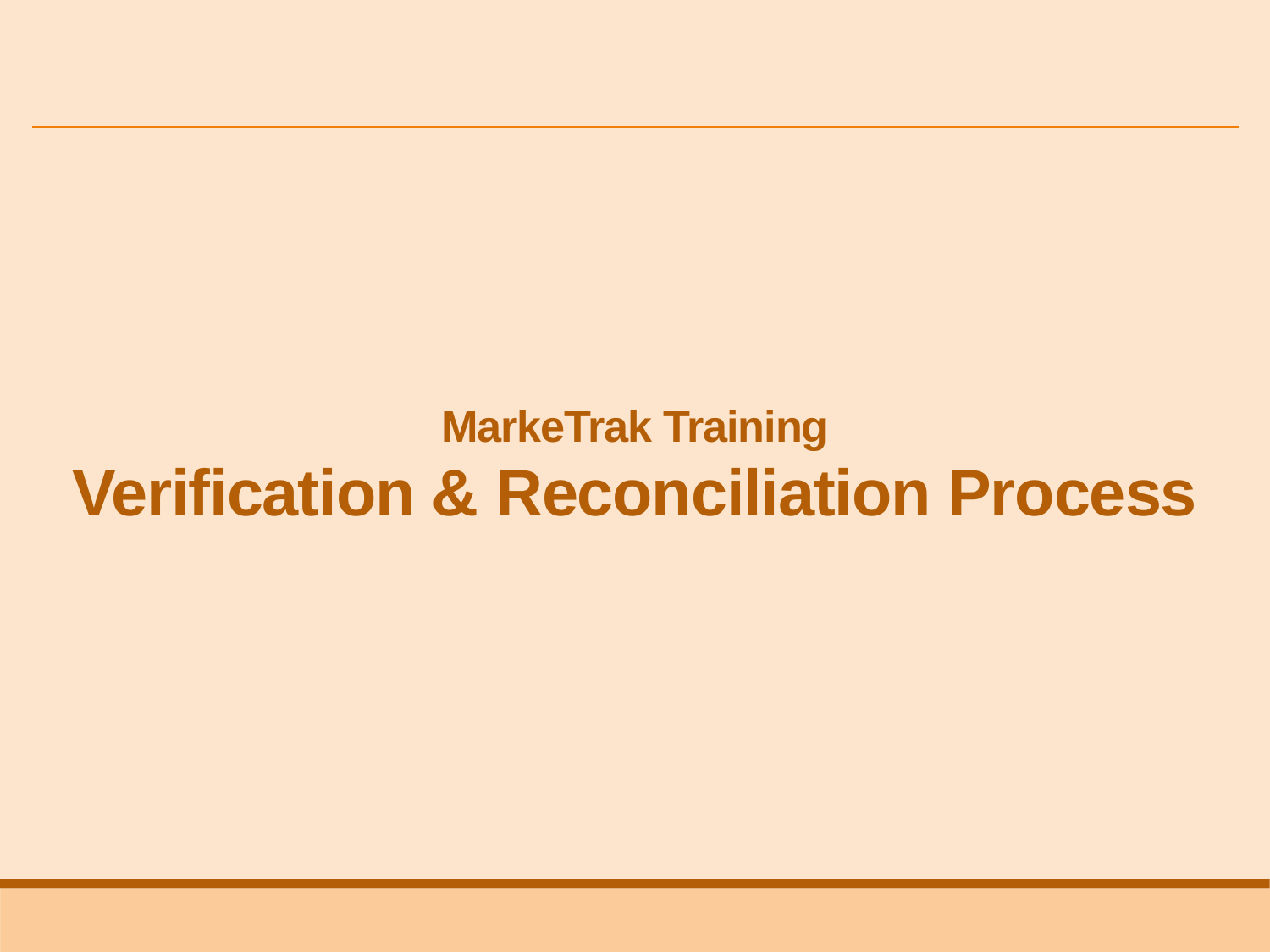

# MarkeTrak Training Verification & Reconciliation Process